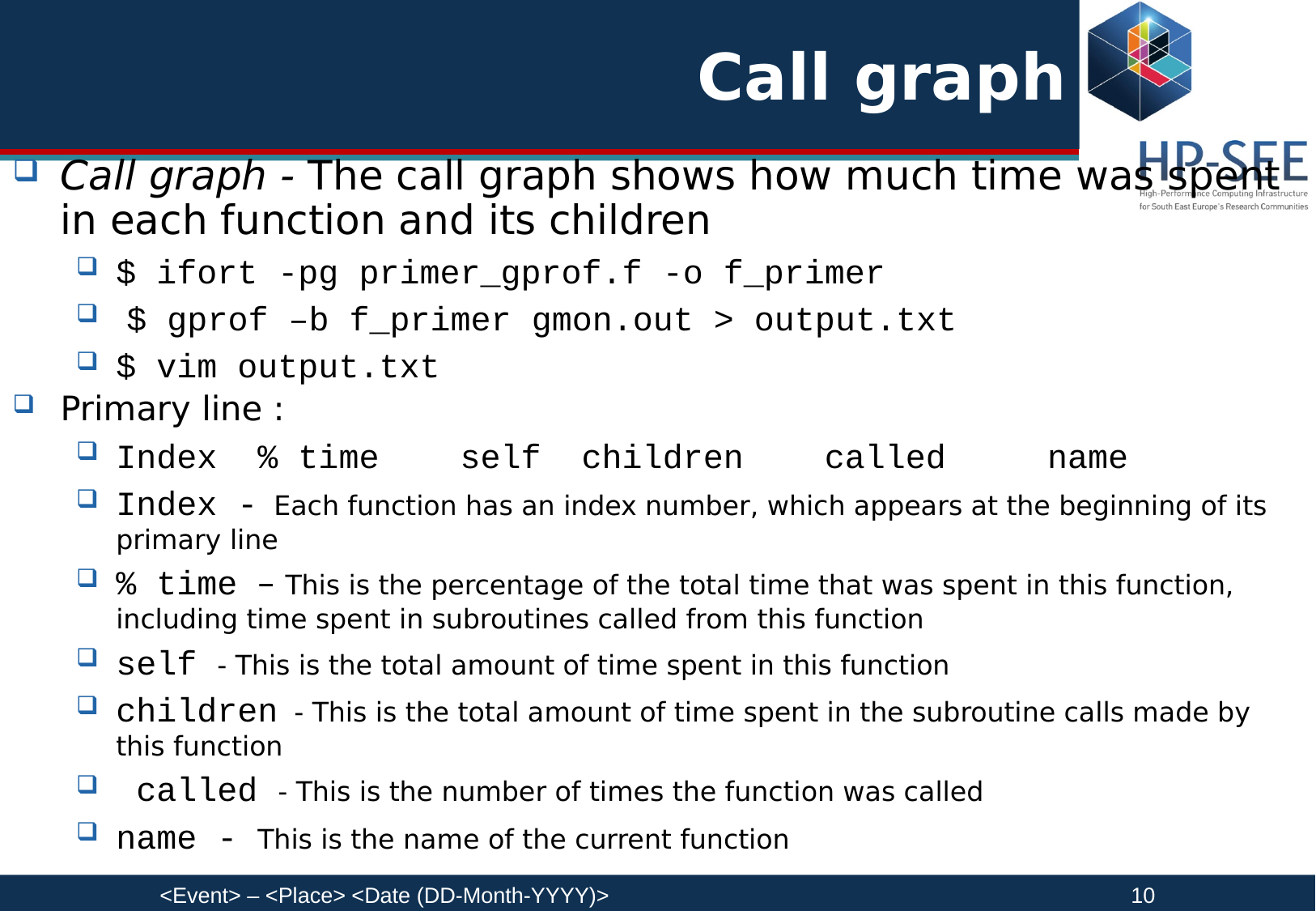

# Call graph
Call graph - The call graph shows how much time was spent in each function and its children
$ ifort -pg primer_gprof.f -o f_primer
 $ gprof –b f_primer gmon.out > output.txt
$ vim output.txt
Primary line :
Index  % time    self  children    called     name
Index - Each function has an index number, which appears at the beginning of its primary line
% time – This is the percentage of the total time that was spent in this function, including time spent in subroutines called from this function
self - This is the total amount of time spent in this function
children - This is the total amount of time spent in the subroutine calls made by this function
 called - This is the number of times the function was called
name - This is the name of the current function

<Event> – <Place> <Date (DD-Month-YYYY)>					10